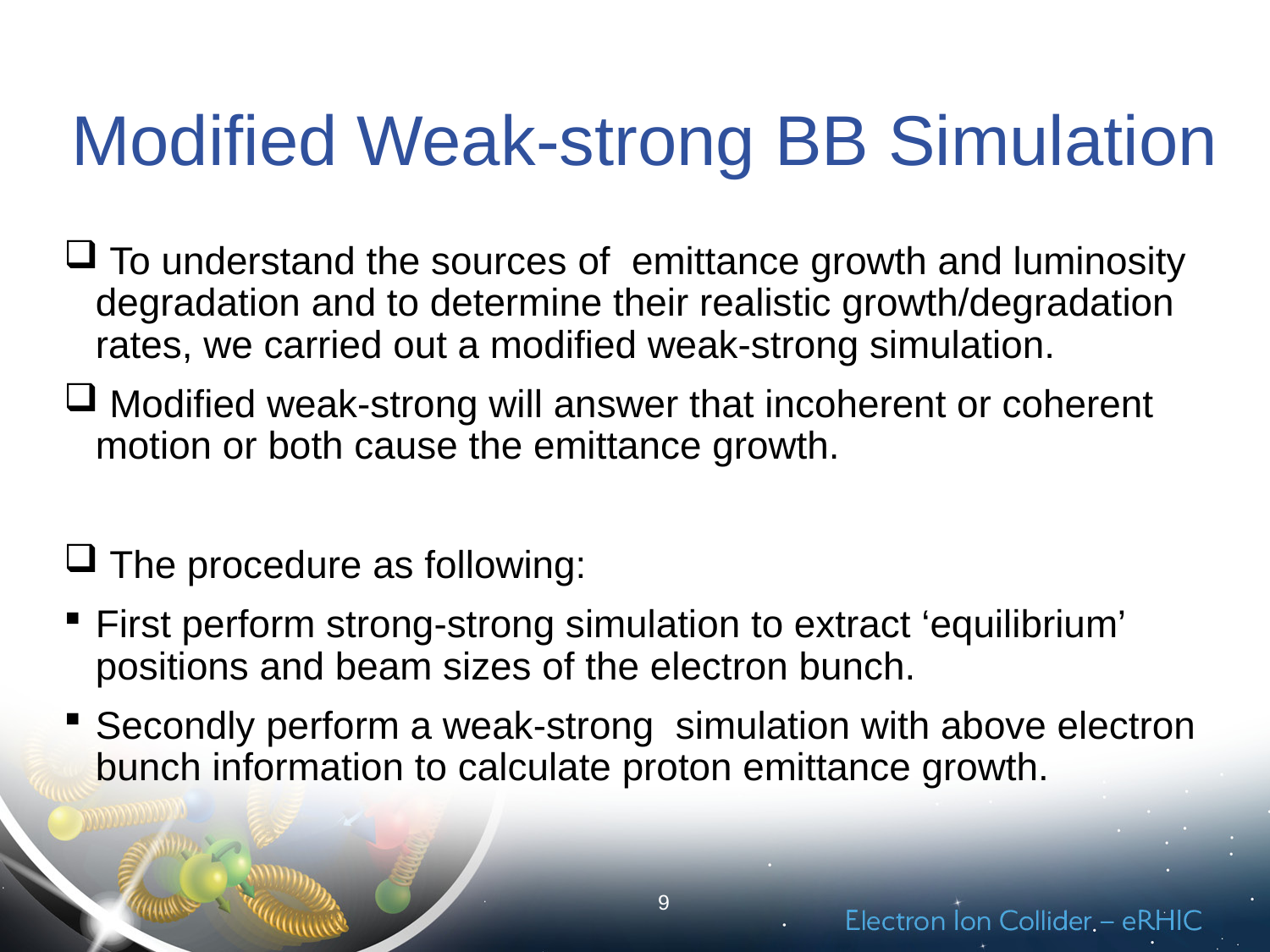

# Modified Weak-strong BB Simulation
 To understand the sources of  emittance growth and luminosity  degradation and to determine their realistic growth/degradation rates, we carried out a modified weak-strong simulation.
 Modified weak-strong will answer that incoherent or coherent motion or both cause the emittance growth.

 The procedure as following:
First perform strong-strong simulation to extract ‘equilibrium’ positions and beam sizes of the electron bunch.
Secondly perform a weak-strong  simulation with above electron bunch information to calculate proton emittance growth.
9